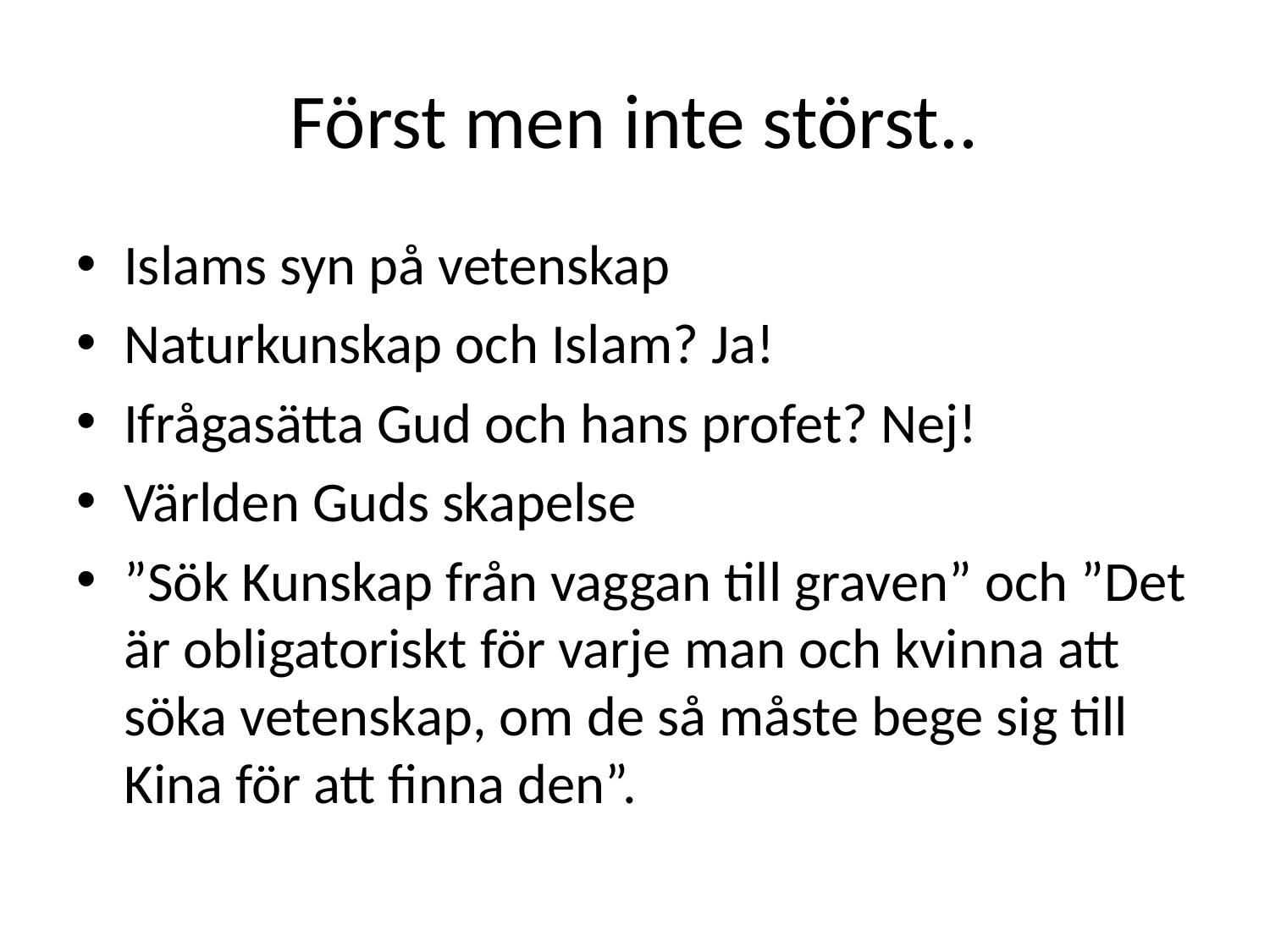

# Först men inte störst..
Islams syn på vetenskap
Naturkunskap och Islam? Ja!
Ifrågasätta Gud och hans profet? Nej!
Världen Guds skapelse
”Sök Kunskap från vaggan till graven” och ”Det är obligatoriskt för varje man och kvinna att söka vetenskap, om de så måste bege sig till Kina för att finna den”.